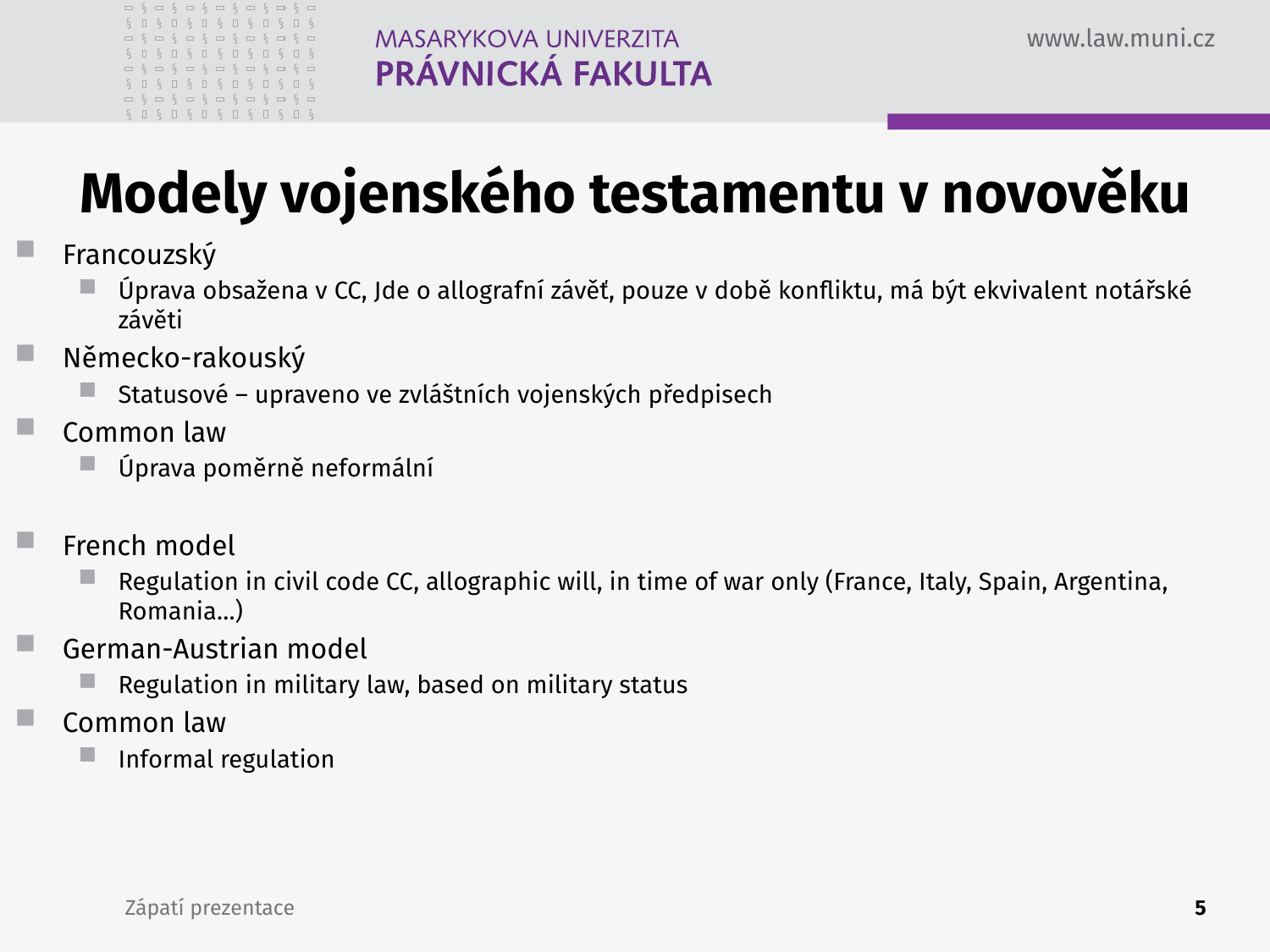

# Modely vojenského testamentu v novověku
Francouzský
Úprava obsažena v CC, Jde o allografní závěť, pouze v době konfliktu, má být ekvivalent notářské závěti
Německo-rakouský
Statusové – upraveno ve zvláštních vojenských předpisech
Common law
Úprava poměrně neformální

French model
Regulation in civil code CC, allographic will, in time of war only (France, Italy, Spain, Argentina, Romania…)
German-Austrian model
Regulation in military law, based on military status
Common law
Informal regulation

Zápatí prezentace
5